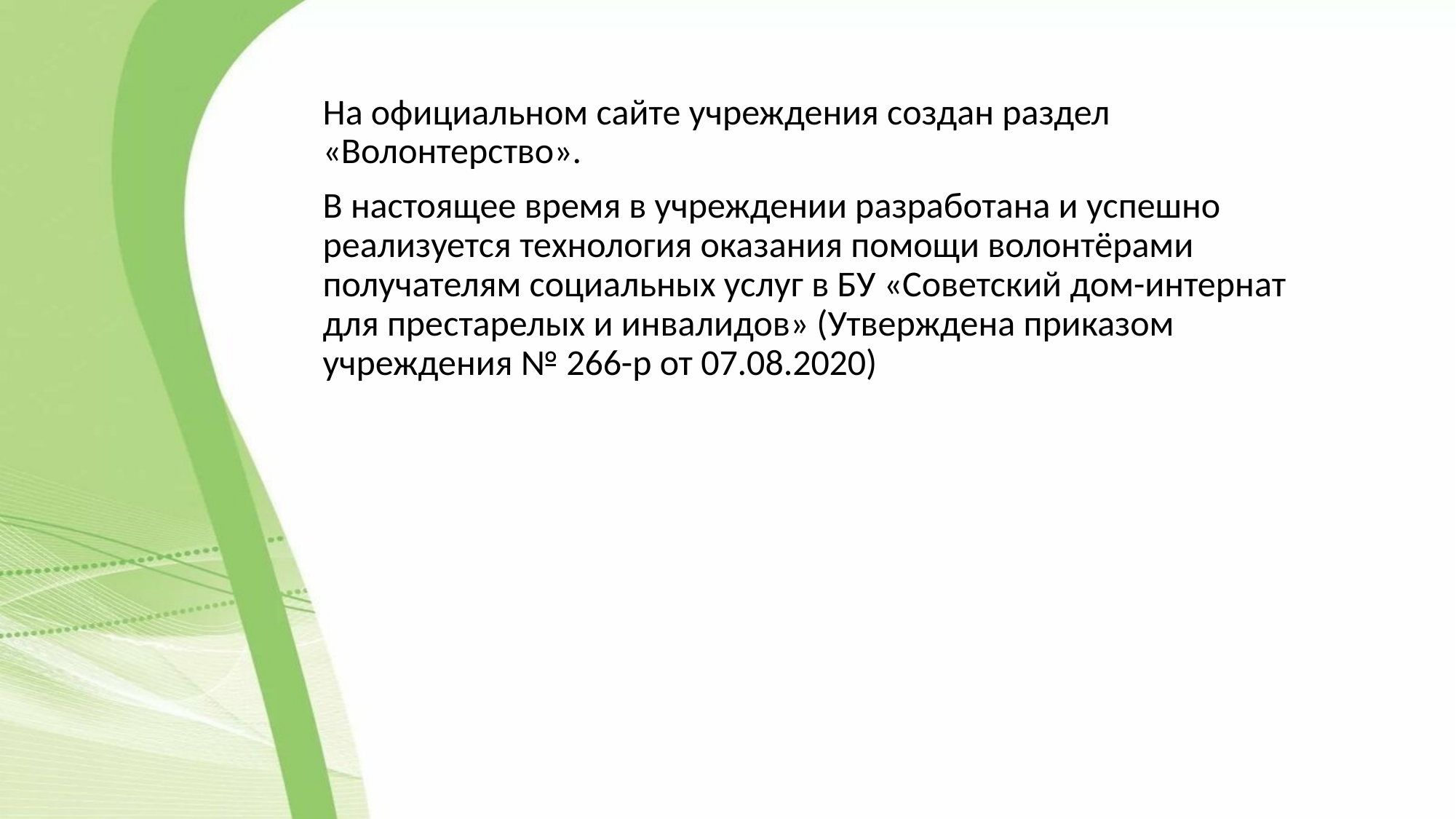

На официальном сайте учреждения создан раздел «Волонтерство».
В настоящее время в учреждении разработана и успешно реализуется технология оказания помощи волонтёрами получателям социальных услуг в БУ «Советский дом-интернат для престарелых и инвалидов» (Утверждена приказом учреждения № 266-р от 07.08.2020)